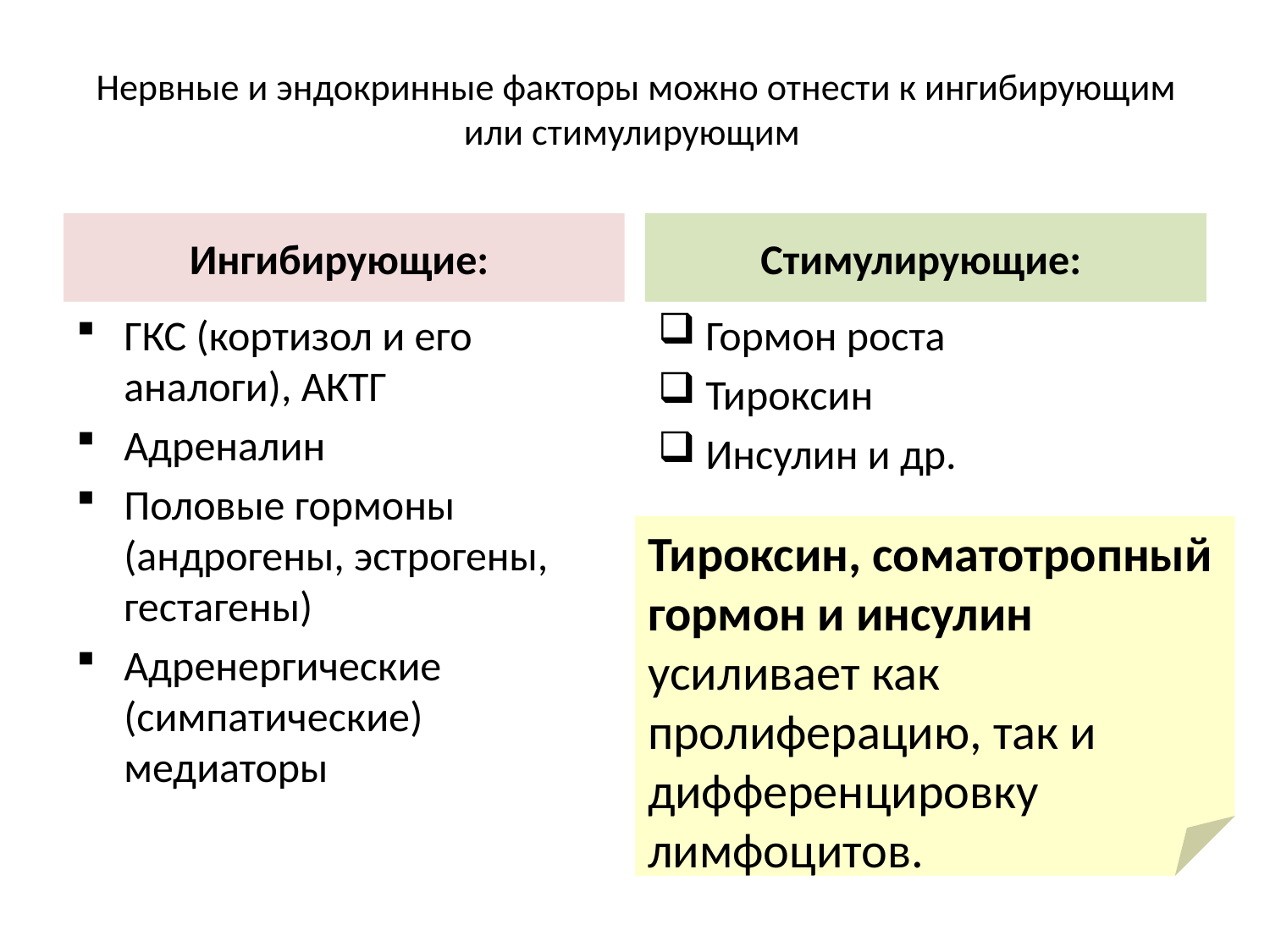

# Нервные и эндокринные факторы можно отнести к ингибирующим или стимулирующим
Ингибирующие:
Стимулирующие:
ГКС (кортизол и его аналоги), АКТГ
Адреналин
Половые гормоны (андрогены, эстрогены, гестагены)
Адренергические (симпатические) медиаторы
Гормон роста
Тироксин
Инсулин и др.

Тироксин, соматотропный гормон и инсулин усиливает как пролиферацию, так и дифференцировку лимфоцитов.